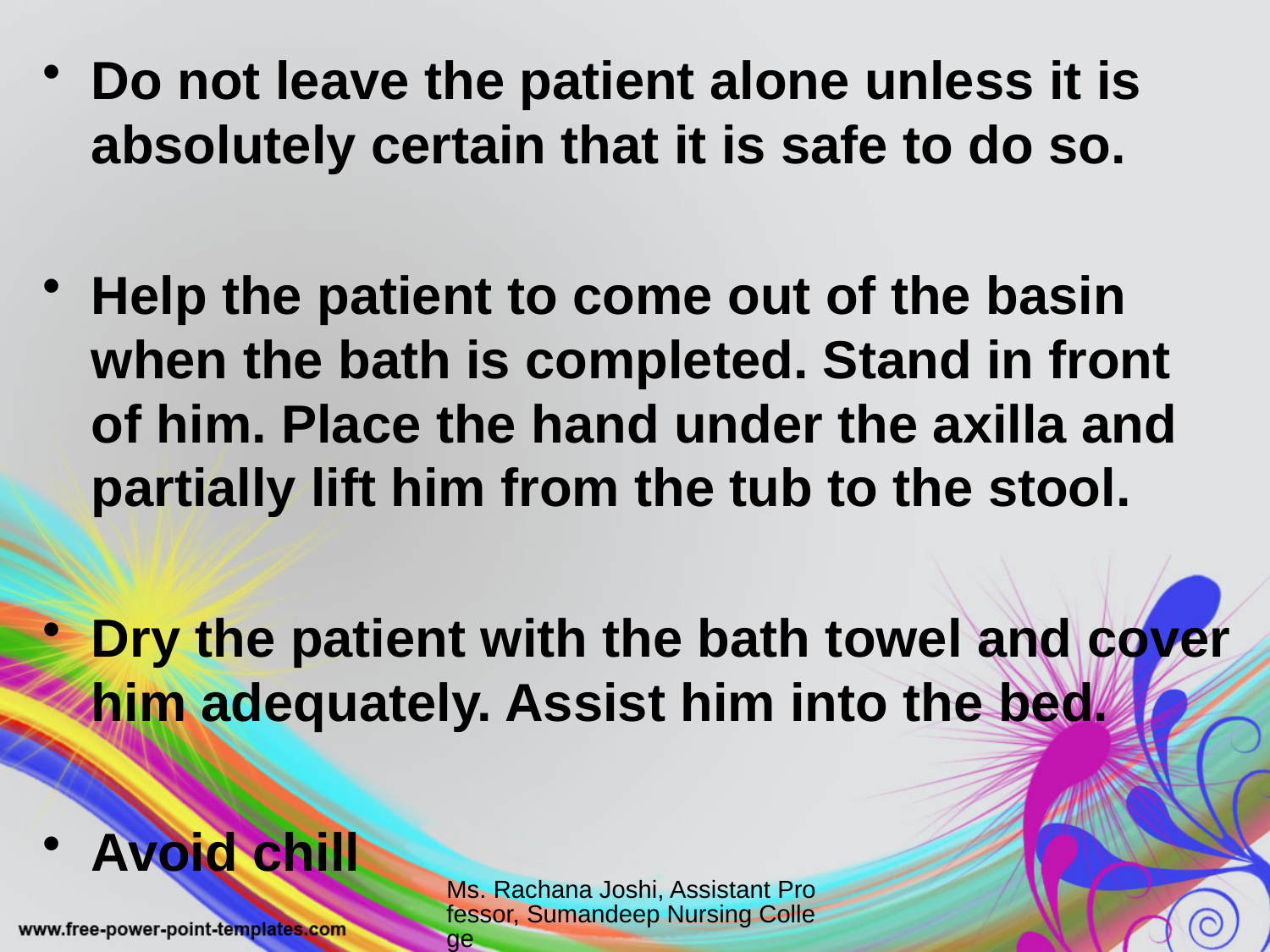

Do not leave the patient alone unless it is absolutely certain that it is safe to do so.

Help the patient to come out of the basin when the bath is completed. Stand in front of him. Place the hand under the axilla and partially lift him from the tub to the stool.

Dry the patient with the bath towel and cover him adequately. Assist him into the bed.

Avoid chill

Ms. Rachana Joshi, Assistant Professor, Sumandeep Nursing College